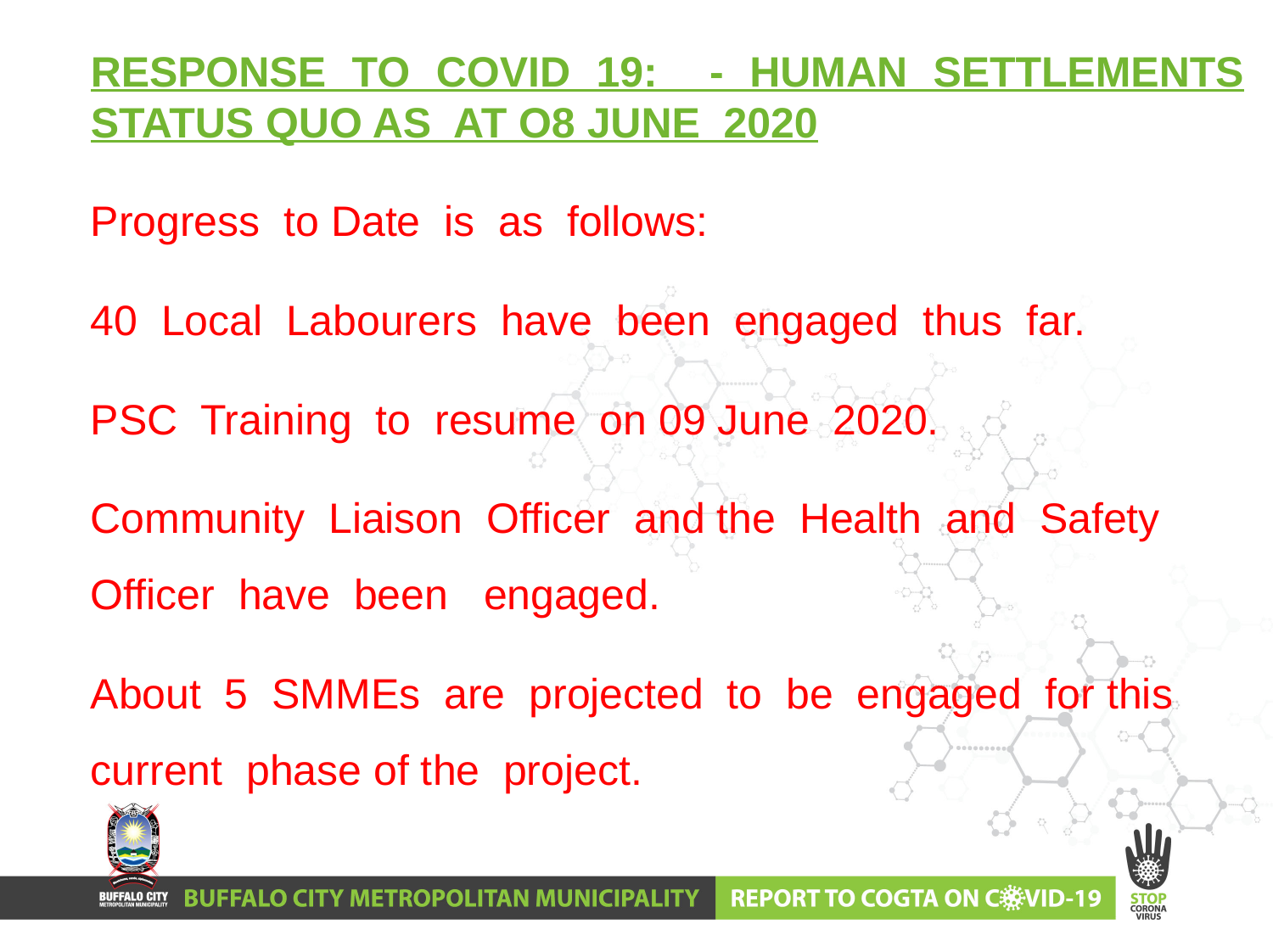

RESPONSE TO COVID 19:  - HUMAN SETTLEMENTS STATUS QUO AS  AT O8 JUNE  2020
Progress  to Date  is  as  follows:
40  Local  Labourers  have  been  engaged  thus  far.
PSC  Training  to  resume  on 09 June  2020.
Community  Liaison  Officer  and the  Health  and  Safety  Officer  have  been   engaged.
About  5  SMMEs  are  projected  to  be  engaged  for this current  phase of the  project.